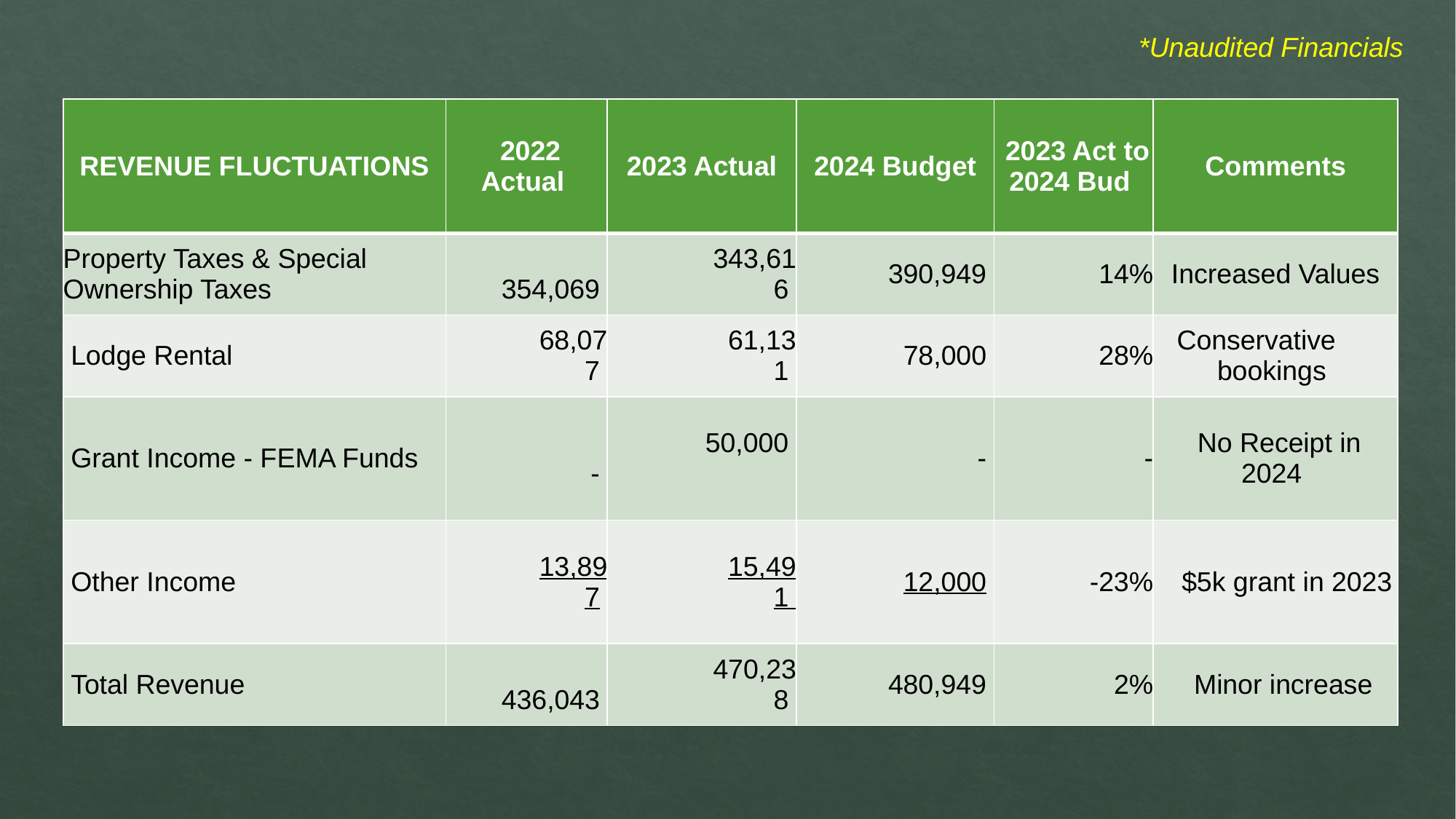

*Unaudited Financials
| REVENUE FLUCTUATIONS | 2022 Actual | 2023 Actual | 2024 Budget | 2023 Act to 2024 Bud | Comments |
| --- | --- | --- | --- | --- | --- |
| Property Taxes & Special Ownership Taxes | 354,069 | 343,616 | 390,949 | 14% | Increased Values |
| Lodge Rental | 68,077 | 61,131 | 78,000 | 28% | Conservative bookings |
| Grant Income - FEMA Funds | - | 50,000 | - | - | No Receipt in 2024 |
| Other Income | 13,897 | 15,491 | 12,000 | -23% | $5k grant in 2023 |
| Total Revenue | 436,043 | 470,238 | 480,949 | 2% | Minor increase |